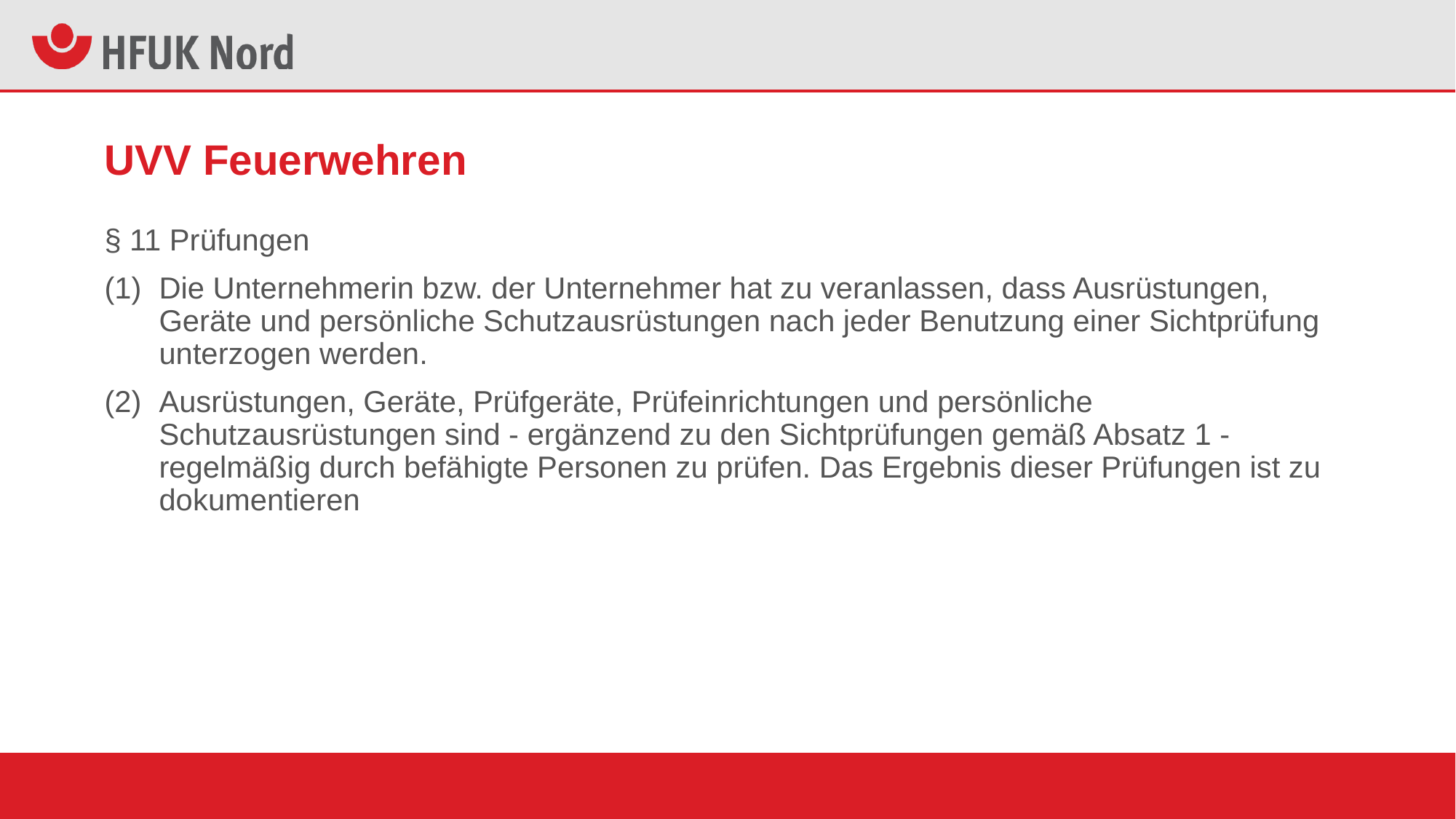

# UVV Feuerwehren
§ 11 Prüfungen
Die Unternehmerin bzw. der Unternehmer hat zu veranlassen, dass Ausrüstungen, Geräte und persönliche Schutzausrüstungen nach jeder Benutzung einer Sichtprüfung unterzogen werden.
Ausrüstungen, Geräte, Prüfgeräte, Prüfeinrichtungen und persönliche Schutzausrüstungen sind - ergänzend zu den Sichtprüfungen gemäß Absatz 1 - regelmäßig durch befähigte Personen zu prüfen. Das Ergebnis dieser Prüfungen ist zu dokumentieren